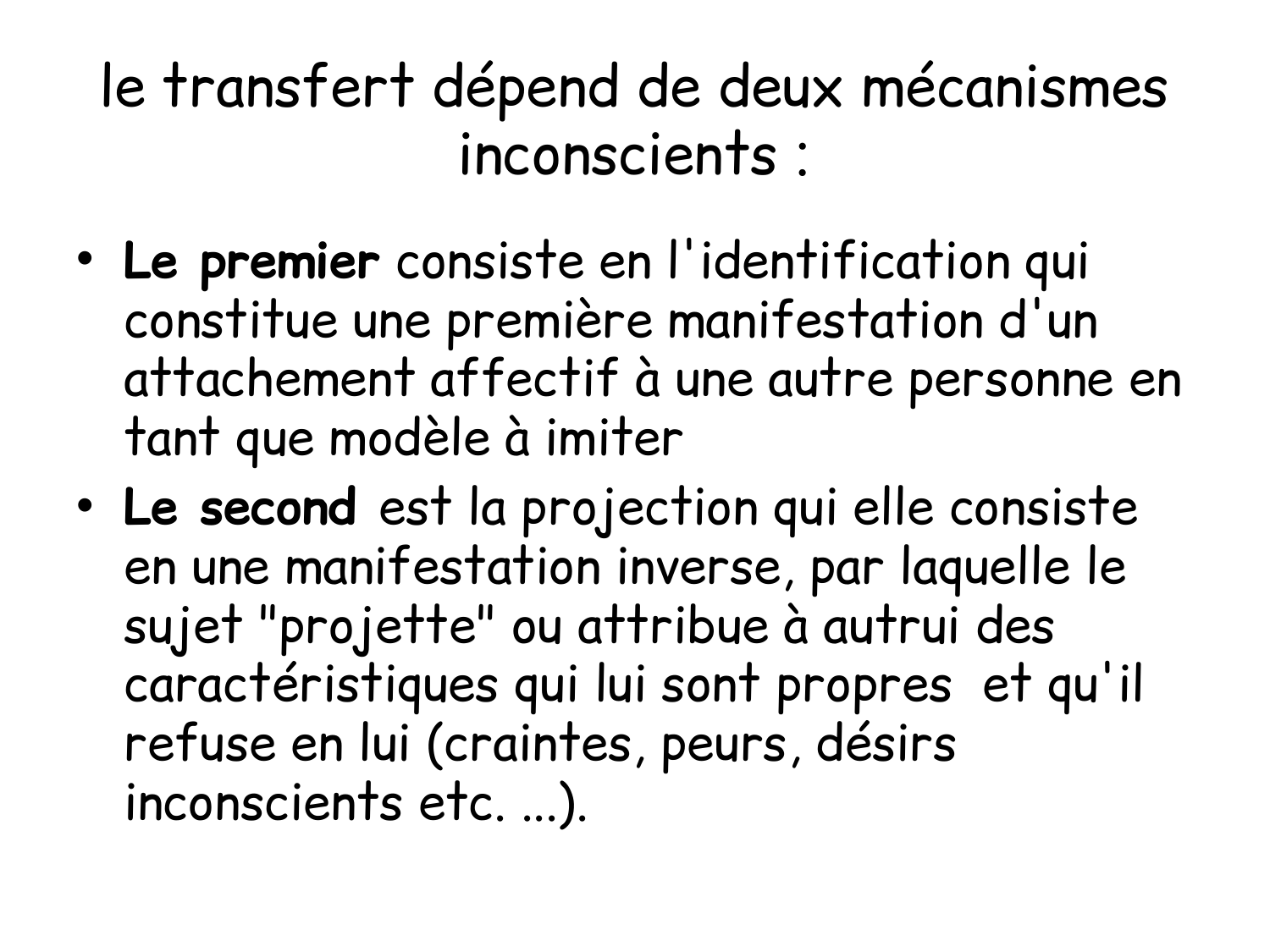

# le transfert dépend de deux mécanismes inconscients :
Le premier consiste en l'identification qui  constitue une première manifestation d'un attachement affectif à une autre personne en tant que modèle à imiter
Le second est la projection qui elle consiste en une manifestation inverse, par laquelle le sujet "projette" ou attribue à autrui des caractéristiques qui lui sont propres  et qu'il refuse en lui (craintes, peurs, désirs inconscients etc. ...).